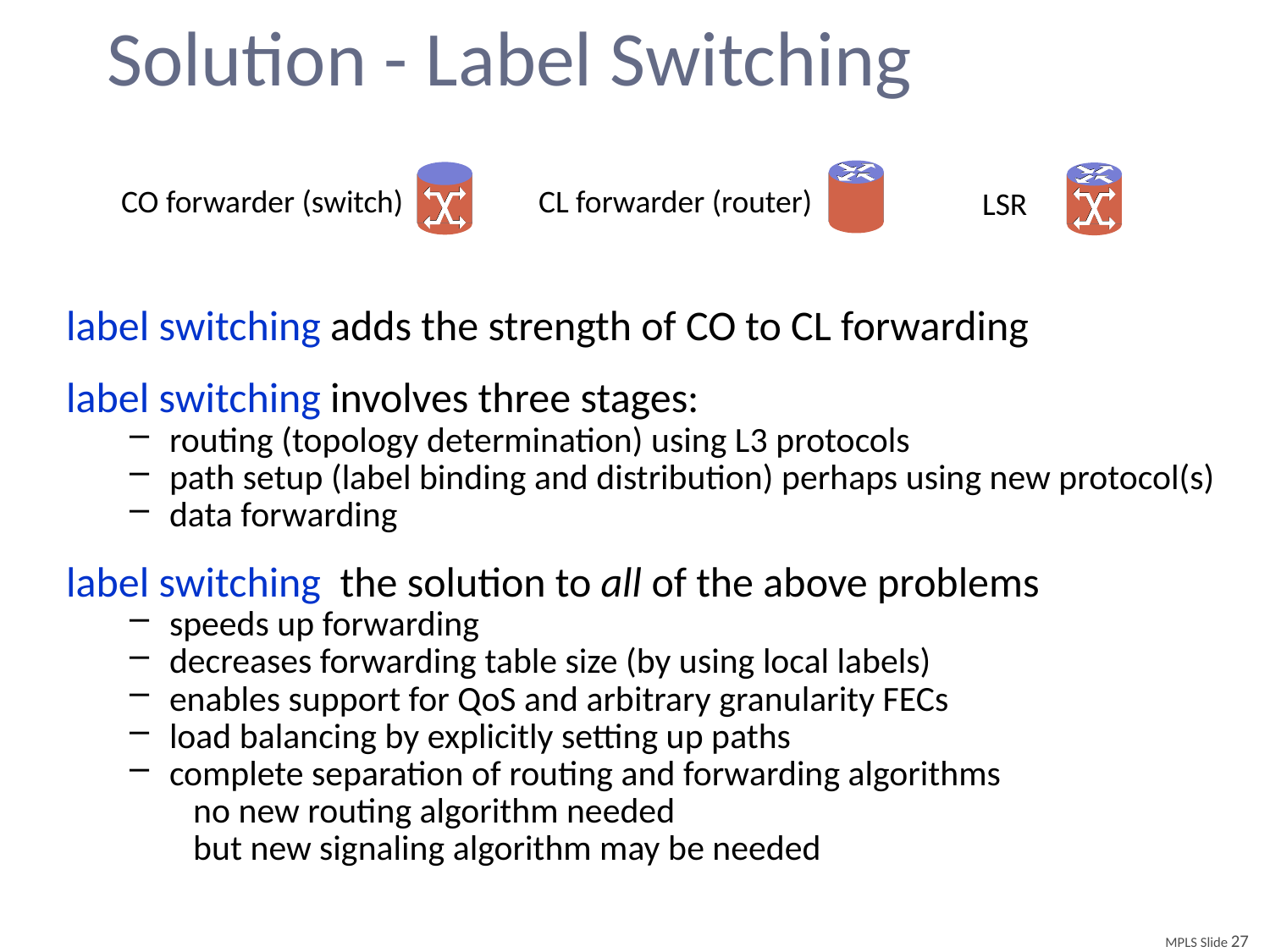

# Solution - Label Switching

CO forwarder (switch)
CL forwarder (router)
LSR
label switching adds the strength of CO to CL forwarding
label switching involves three stages:
routing (topology determination) using L3 protocols
path setup (label binding and distribution) perhaps using new protocol(s)
data forwarding
label switching  the solution to all of the above problems
speeds up forwarding
decreases forwarding table size (by using local labels)
enables support for QoS and arbitrary granularity FECs
load balancing by explicitly setting up paths
complete separation of routing and forwarding algorithms
no new routing algorithm needed
but new signaling algorithm may be needed